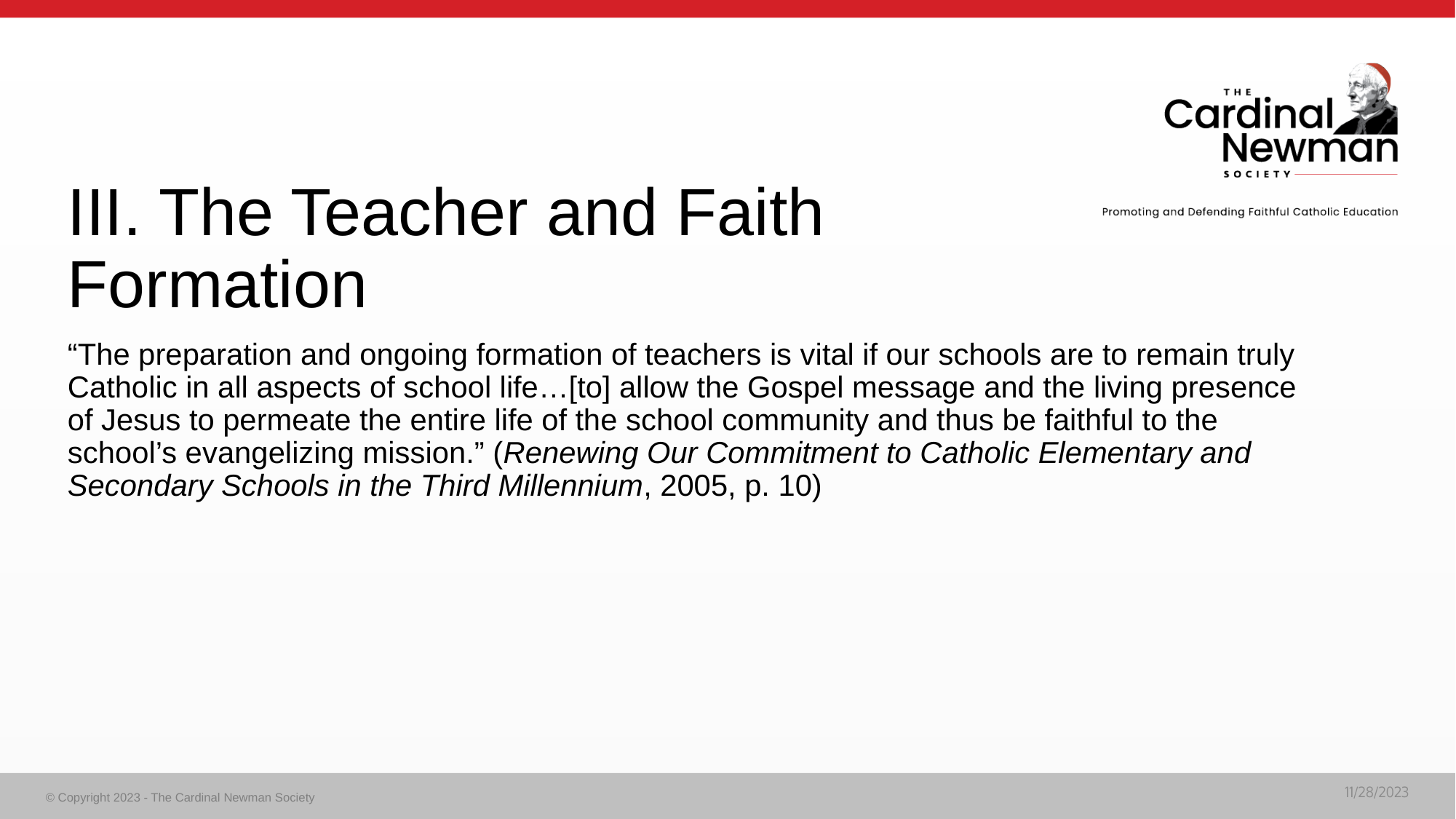

# III. The Teacher and Faith Formation
“The preparation and ongoing formation of teachers is vital if our schools are to remain truly Catholic in all aspects of school life…[to] allow the Gospel message and the living presence of Jesus to permeate the entire life of the school community and thus be faithful to the school’s evangelizing mission.” (Renewing Our Commitment to Catholic Elementary and Secondary Schools in the Third Millennium, 2005, p. 10)